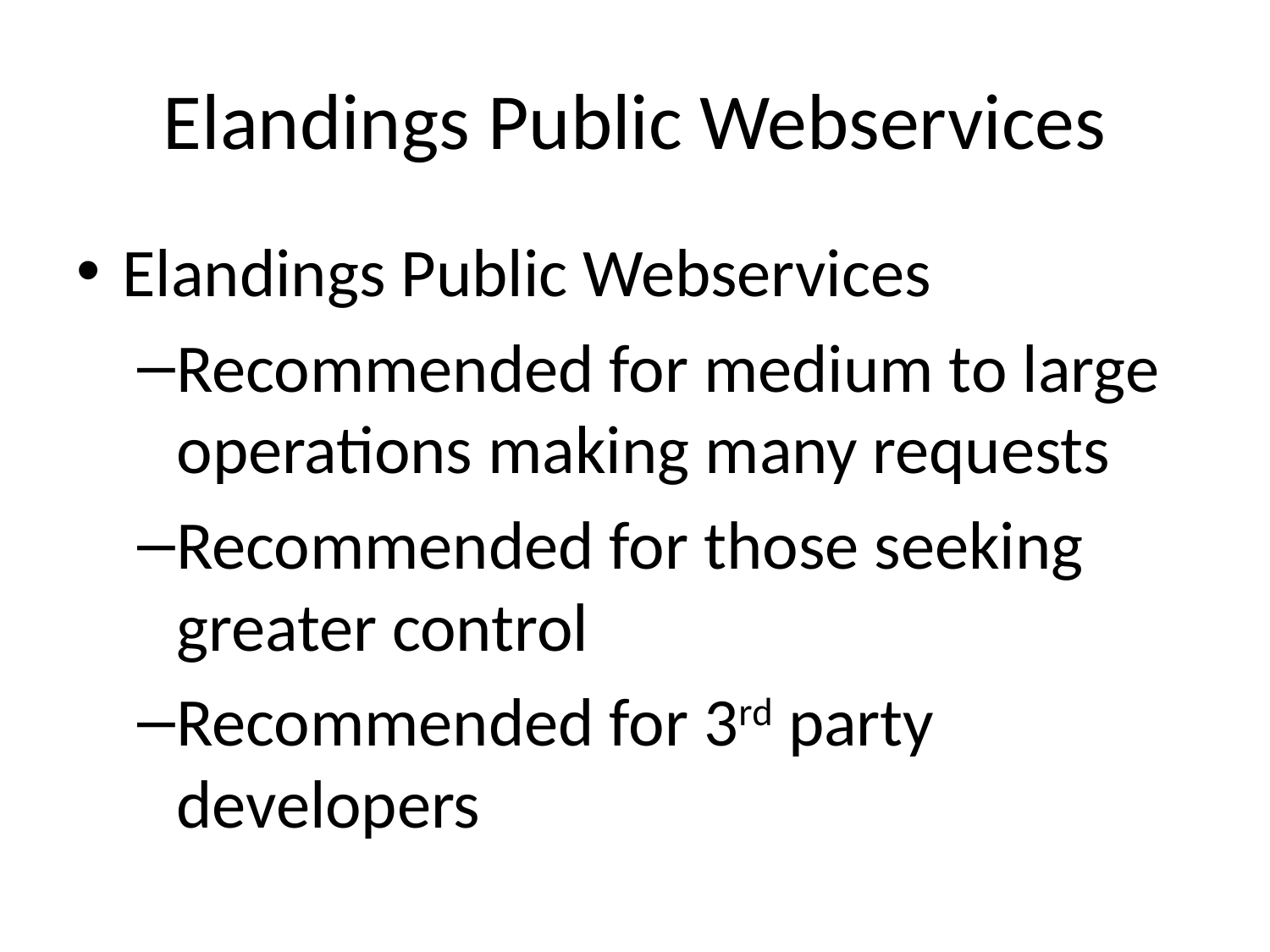

# Elandings Public Webservices
Elandings Public Webservices
Recommended for medium to large operations making many requests
Recommended for those seeking greater control
Recommended for 3rd party developers